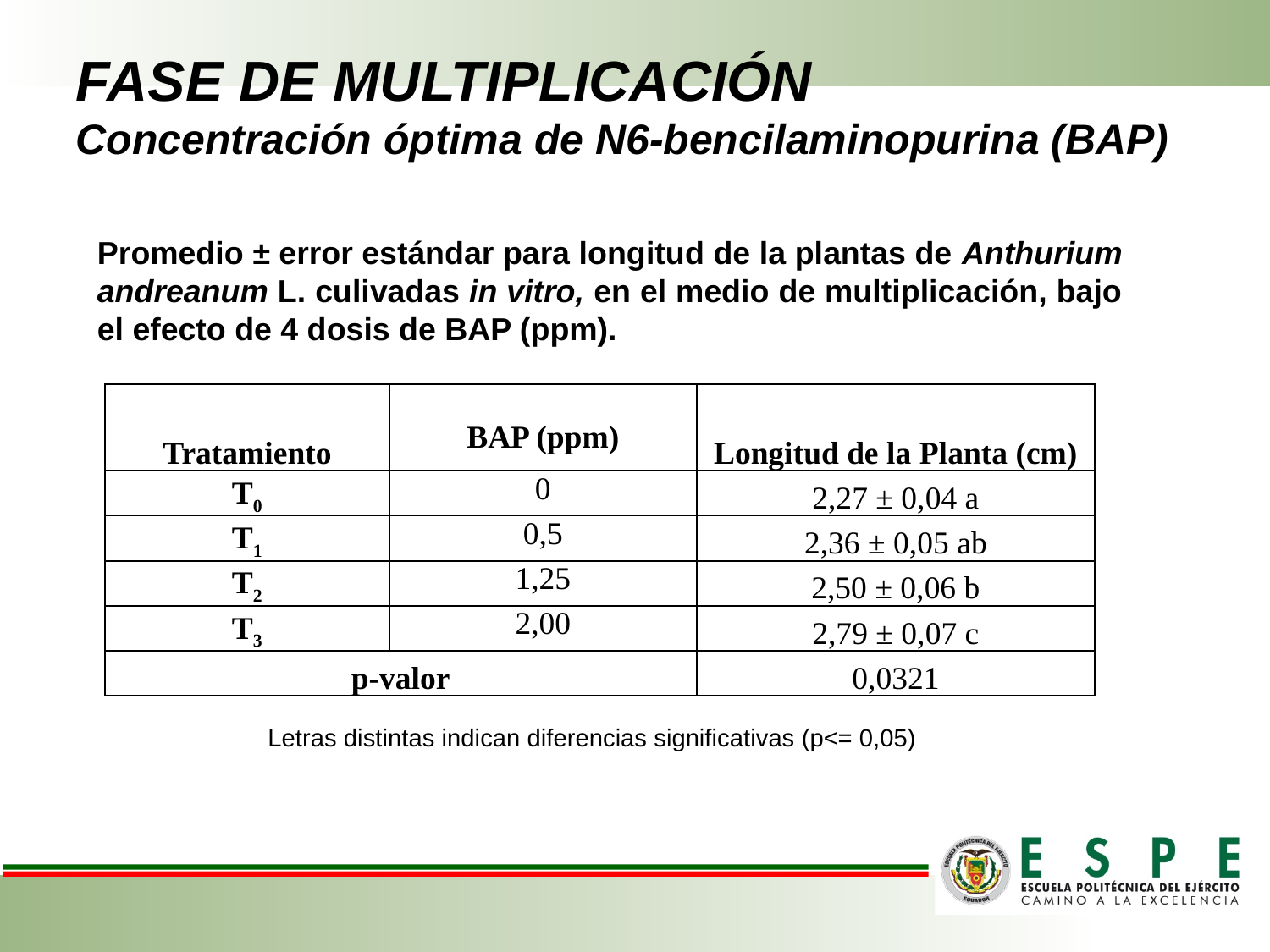

# FASE DE MULTIPLICACIÓN Concentración óptima de N6-bencilaminopurina (BAP)
Promedio ± error estándar para longitud de la plantas de Anthurium andreanum L. culivadas in vitro, en el medio de multiplicación, bajo el efecto de 4 dosis de BAP (ppm).
| Tratamiento | BAP (ppm) | Longitud de la Planta (cm) |
| --- | --- | --- |
| T0 | 0 | 2,27 ± 0,04 a |
| T1 | 0,5 | 2,36 ± 0,05 ab |
| T2 | 1,25 | 2,50 ± 0,06 b |
| T3 | 2,00 | 2,79 ± 0,07 c |
| p-valor |  | 0,0321 |
Letras distintas indican diferencias significativas (p<= 0,05)